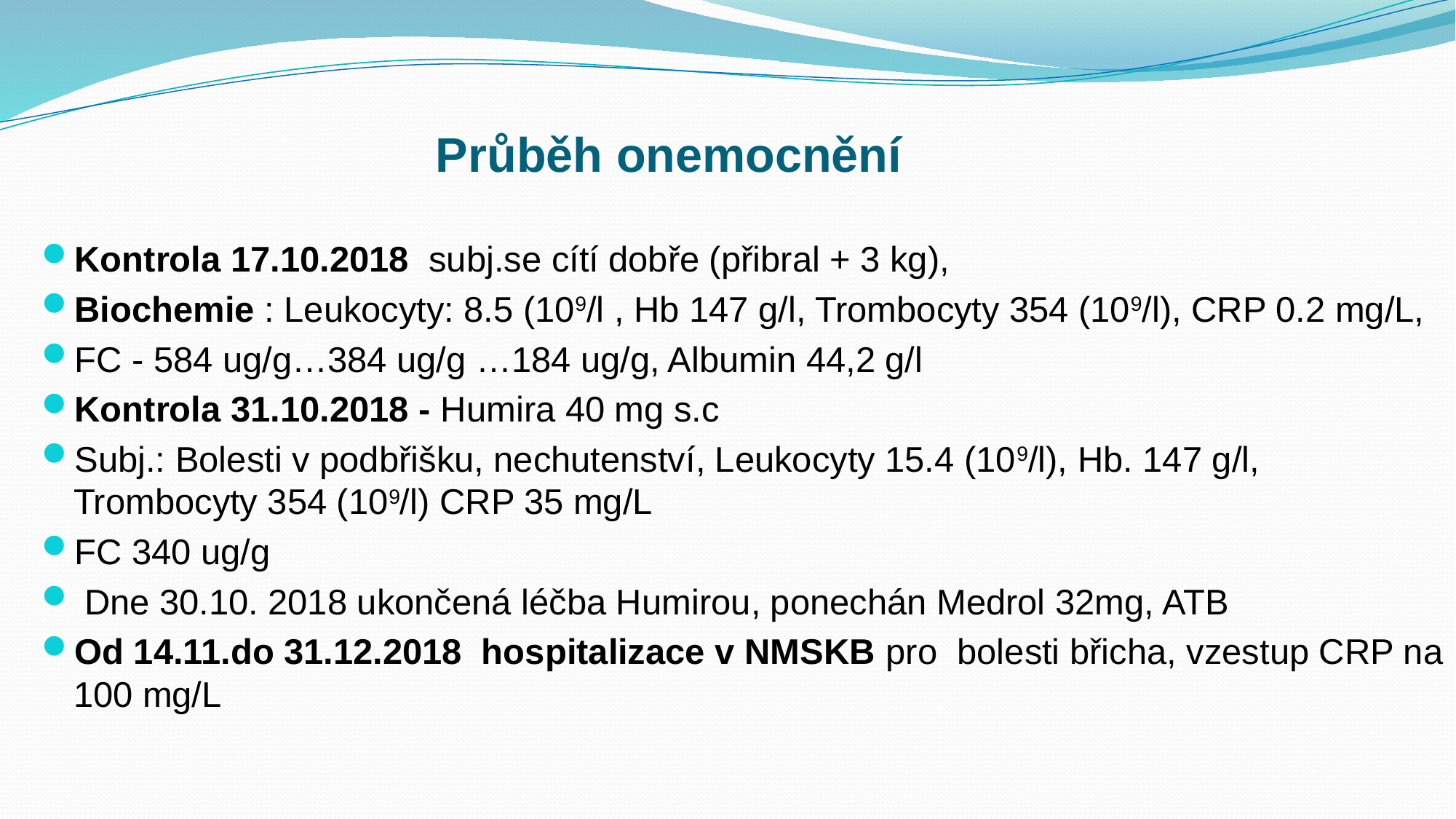

# Průběh onemocnění
Kontrola 17.10.2018  subj.se cítí dobře (přibral + 3 kg),
Biochemie : Leukocyty: 8.5 (109/l , Hb 147 g/l, Trombocyty 354 (109/l), CRP 0.2 mg/L,
FC - 584 ug/g…384 ug/g …184 ug/g, Albumin 44,2 g/l
Kontrola 31.10.2018 - Humira 40 mg s.c
Subj.: Bolesti v podbřišku, nechutenství, Leukocyty 15.4 (109/l), Hb. 147 g/l, Trombocyty 354 (109/l) CRP 35 mg/L
FC 340 ug/g
 Dne 30.10. 2018 ukončená léčba Humirou, ponechán Medrol 32mg, ATB
Od 14.11.do 31.12.2018  hospitalizace v NMSKB pro  bolesti břicha, vzestup CRP na 100 mg/L